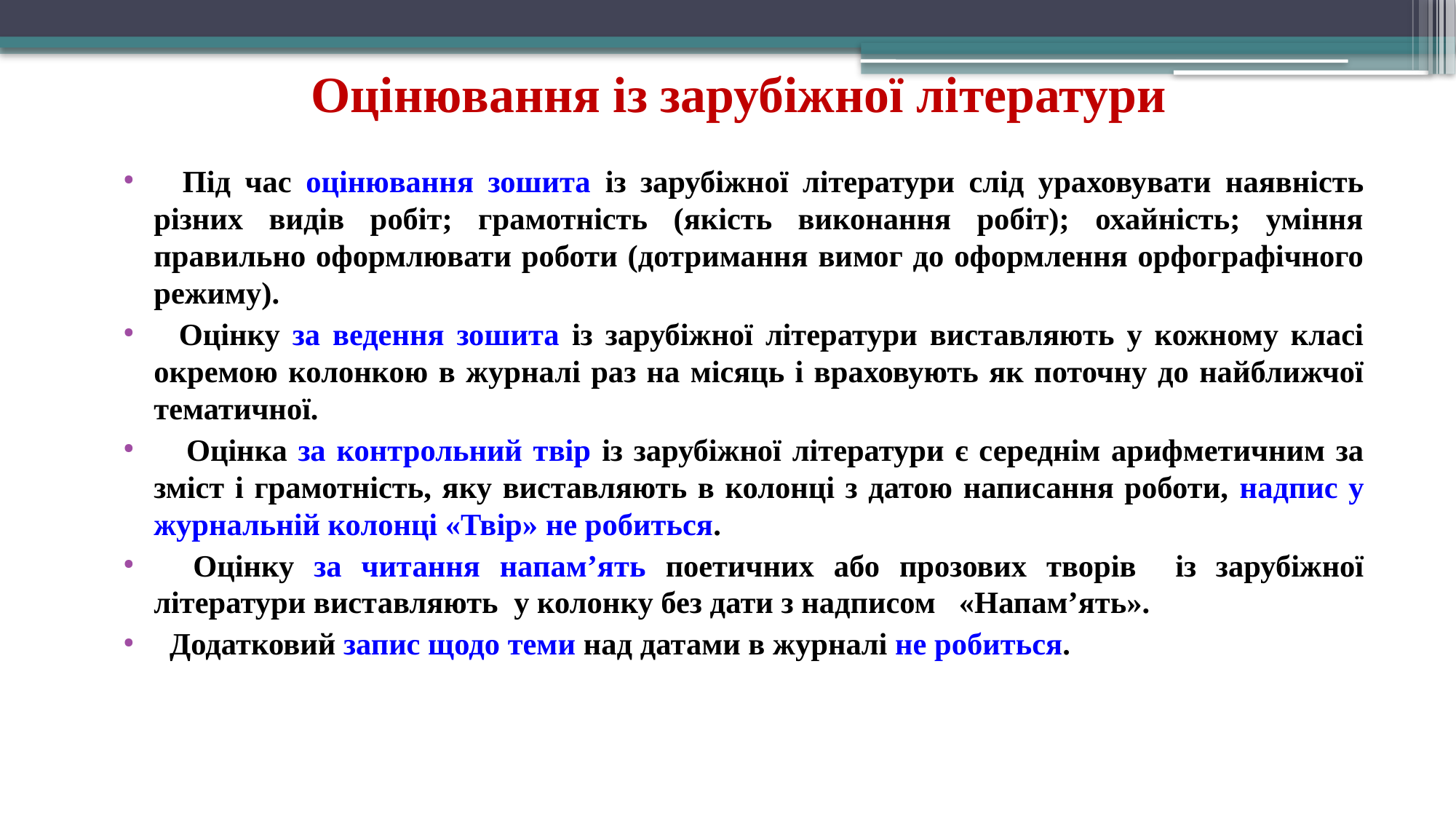

Оцінювання із зарубіжної літератури

  Під час оцінювання зошита із зарубіжної літератури слід ураховувати наявність різних видів робіт; грамотність (якість виконання робіт); охайність; уміння правильно оформлювати роботи (дотримання вимог до оформлення орфографічного режиму).
  Оцінку за ведення зошита із зарубіжної літератури виставляють у кожному класі окремою колонкою в журналі раз на місяць і враховують як поточну до найближчої тематичної.
   Оцінка за контрольний твір із зарубіжної літератури є середнім арифметичним за зміст і грамотність, яку виставляють в колонці з датою написання роботи, надпис у журнальній колонці «Твір» не робиться.
  Оцінку за читання напам’ять поетичних або прозових творів  із зарубіжної літератури виставляють  у колонку без дати з надписом   «Напам’ять».
  Додатковий запис щодо теми над датами в журналі не робиться.